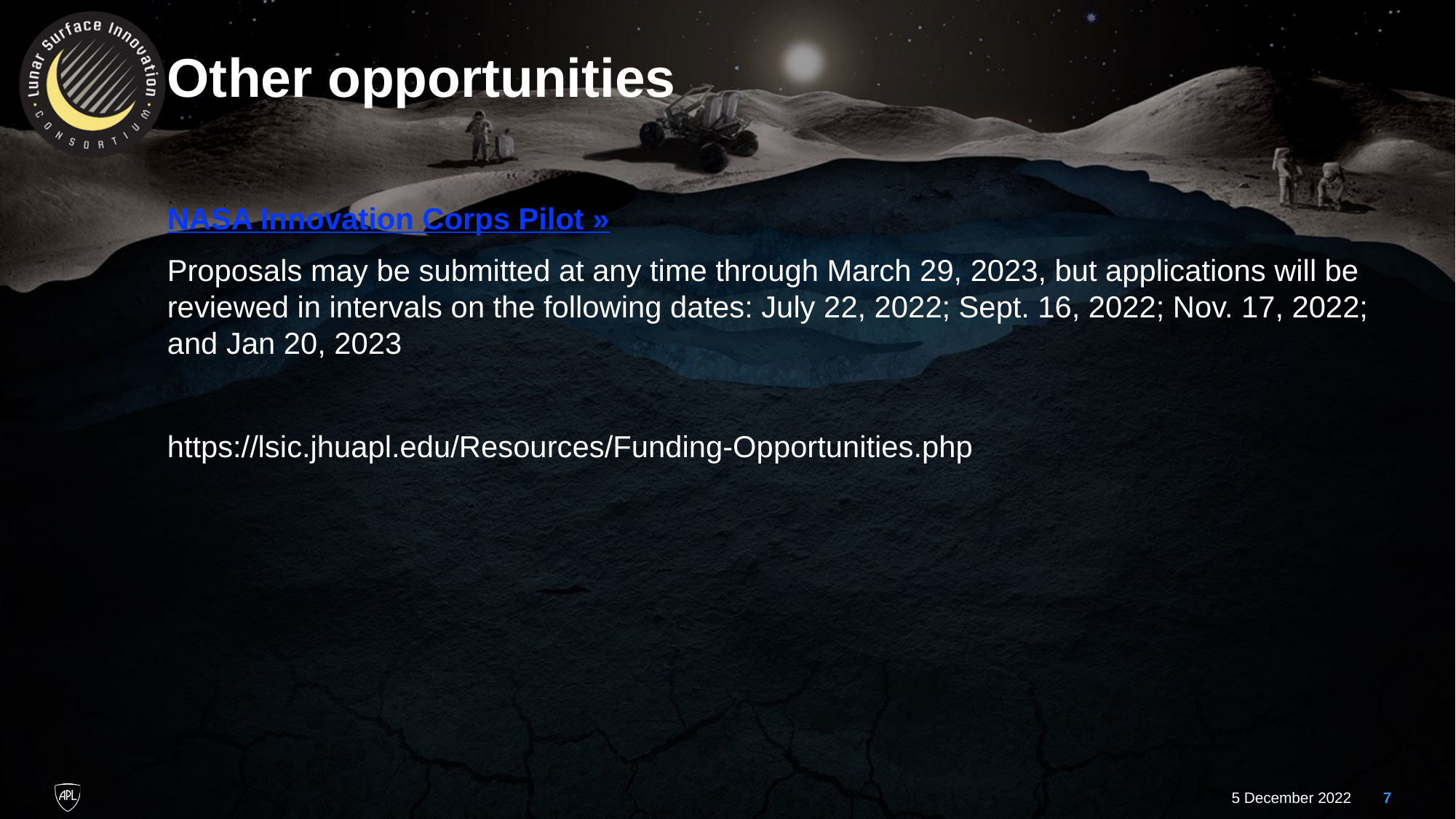

# Other opportunities
NASA Innovation Corps Pilot »
Proposals may be submitted at any time through March 29, 2023, but applications will be reviewed in intervals on the following dates: July 22, 2022; Sept. 16, 2022; Nov. 17, 2022; and Jan 20, 2023

https://lsic.jhuapl.edu/Resources/Funding-Opportunities.php

5 December 2022
7